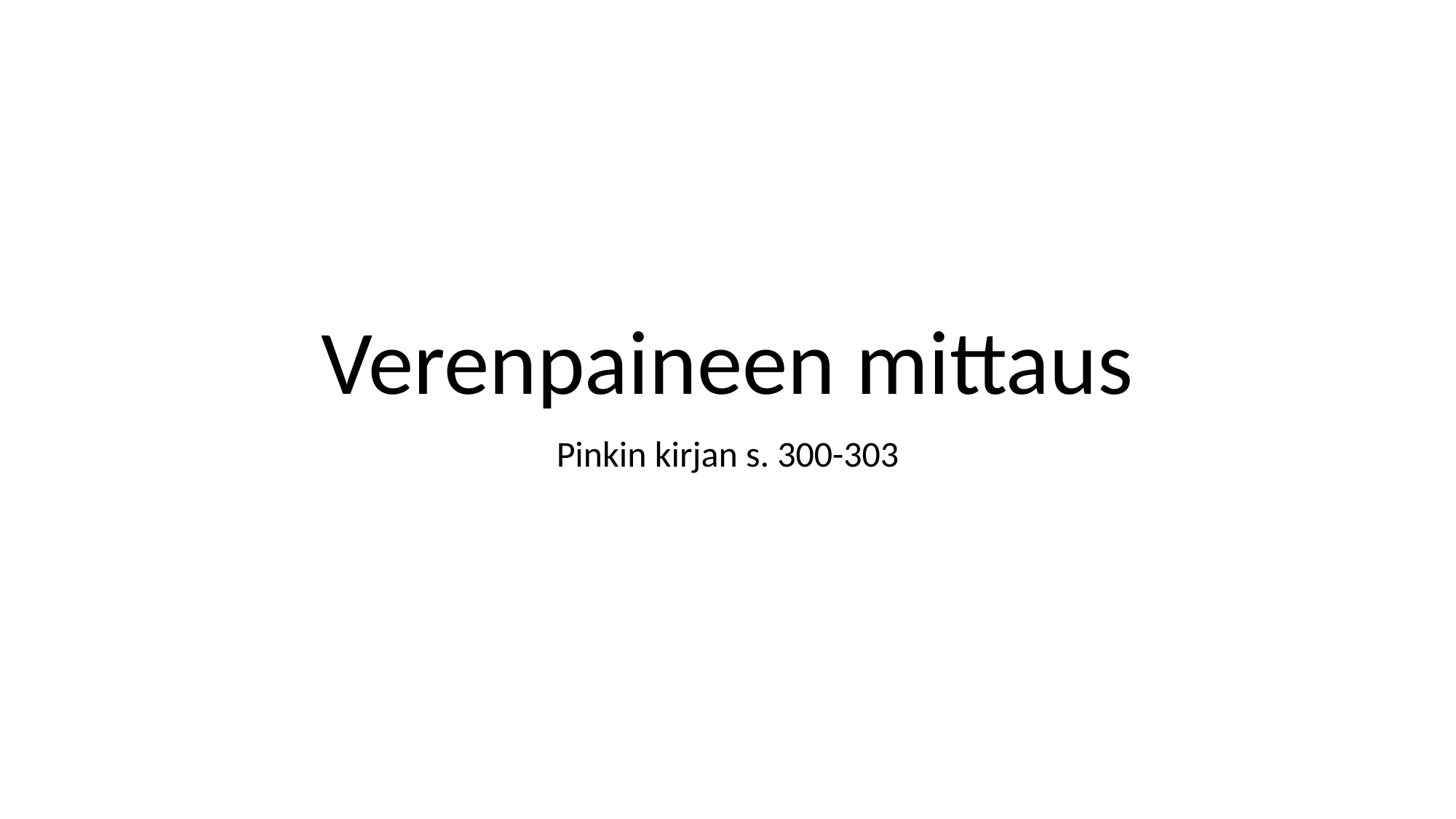

# Verenpaineen mittaus
Pinkin kirjan s. 300-303